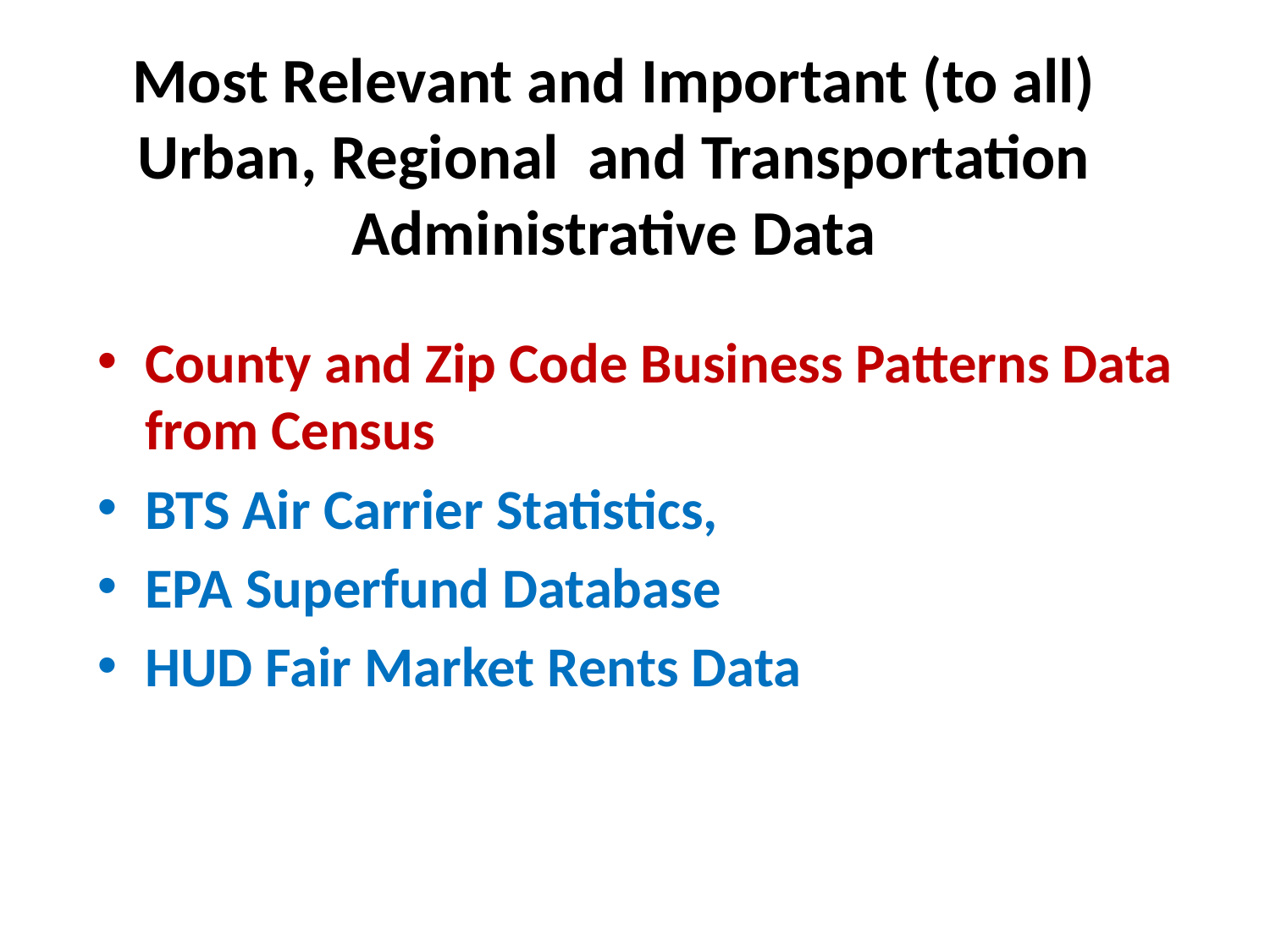

# Most Relevant and Important (to all) Urban, Regional  and Transportation Administrative Data
County and Zip Code Business Patterns Data from Census
BTS Air Carrier Statistics,
EPA Superfund Database
HUD Fair Market Rents Data